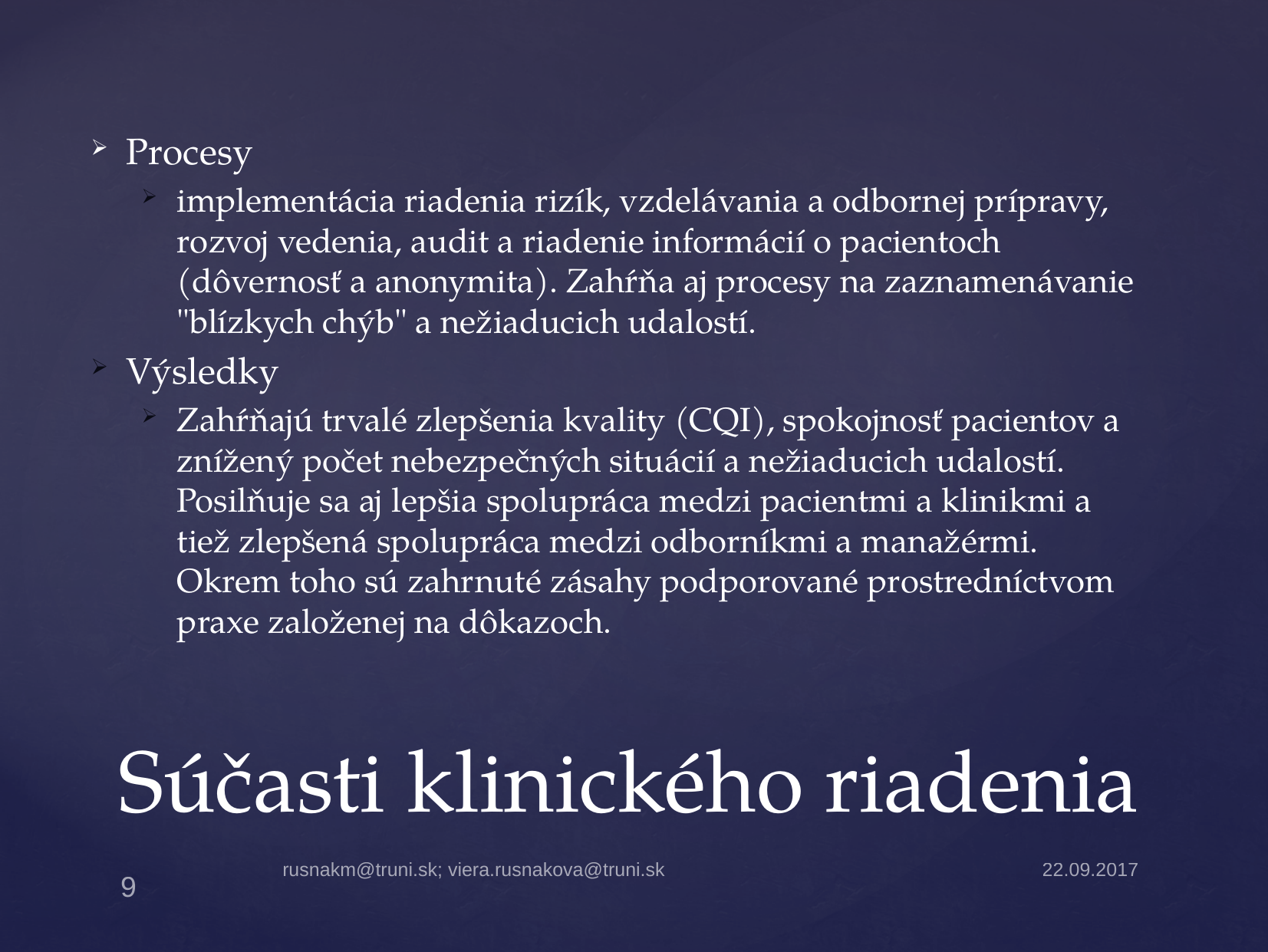

Procesy
implementácia riadenia rizík, vzdelávania a odbornej prípravy, rozvoj vedenia, audit a riadenie informácií o pacientoch (dôvernosť a anonymita). Zahŕňa aj procesy na zaznamenávanie "blízkych chýb" a nežiaducich udalostí.
Výsledky
Zahŕňajú trvalé zlepšenia kvality (CQI), spokojnosť pacientov a znížený počet nebezpečných situácií a nežiaducich udalostí. Posilňuje sa aj lepšia spolupráca medzi pacientmi a klinikmi a tiež zlepšená spolupráca medzi odborníkmi a manažérmi. Okrem toho sú zahrnuté zásahy podporované prostredníctvom praxe založenej na dôkazoch.
# Súčasti klinického riadenia
rusnakm@truni.sk; viera.rusnakova@truni.sk
22.09.2017
9